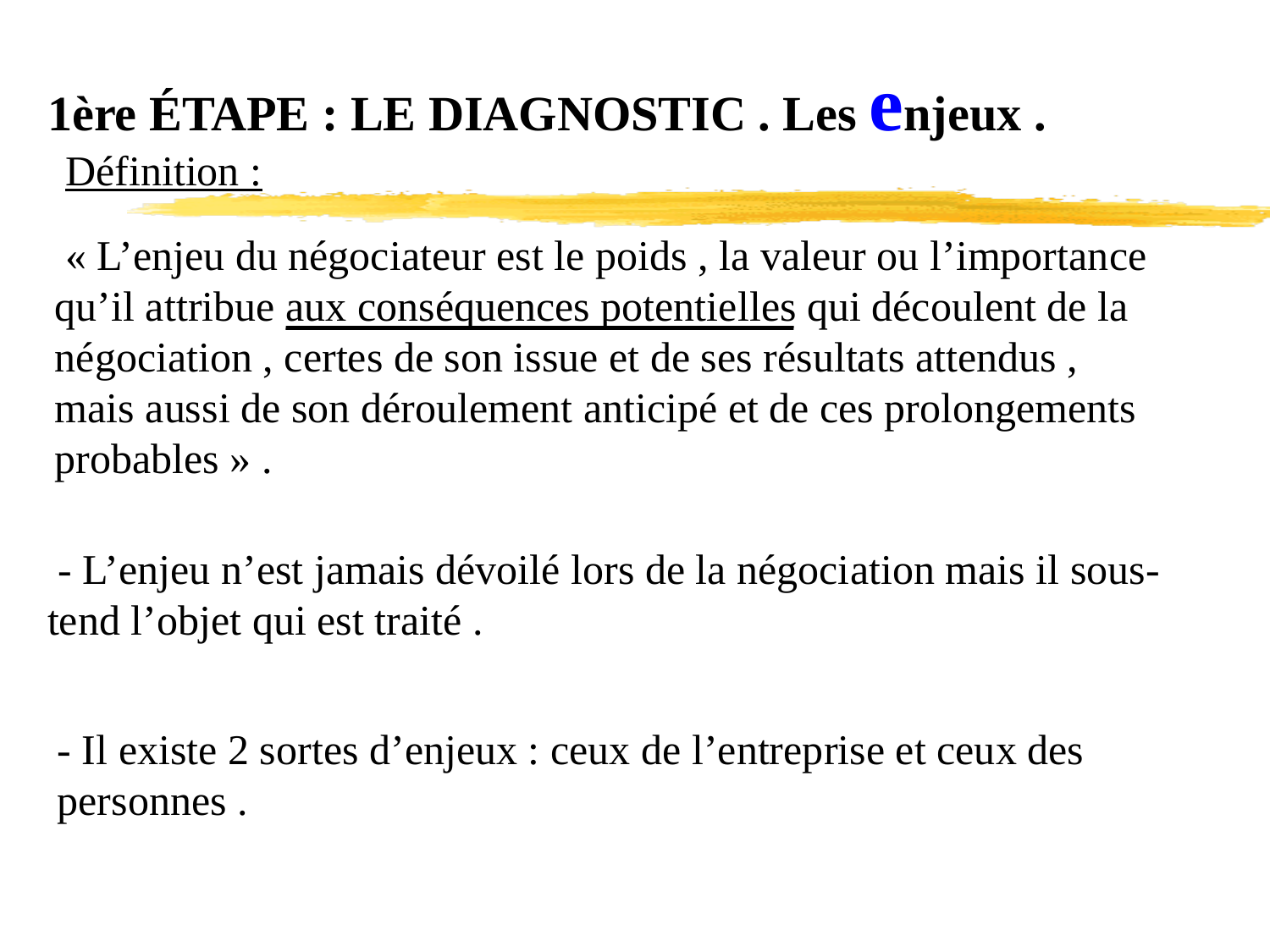

1ère ÉTAPE : LE DIAGNOSTIC . Les enjeux .
Définition :
 « L’enjeu du négociateur est le poids , la valeur ou l’importance qu’il attribue aux conséquences potentielles qui découlent de la négociation , certes de son issue et de ses résultats attendus , mais aussi de son déroulement anticipé et de ces prolongements probables » .

 - L’enjeu n’est jamais dévoilé lors de la négociation mais il sous-tend l’objet qui est traité .
- Il existe 2 sortes d’enjeux : ceux de l’entreprise et ceux des personnes .